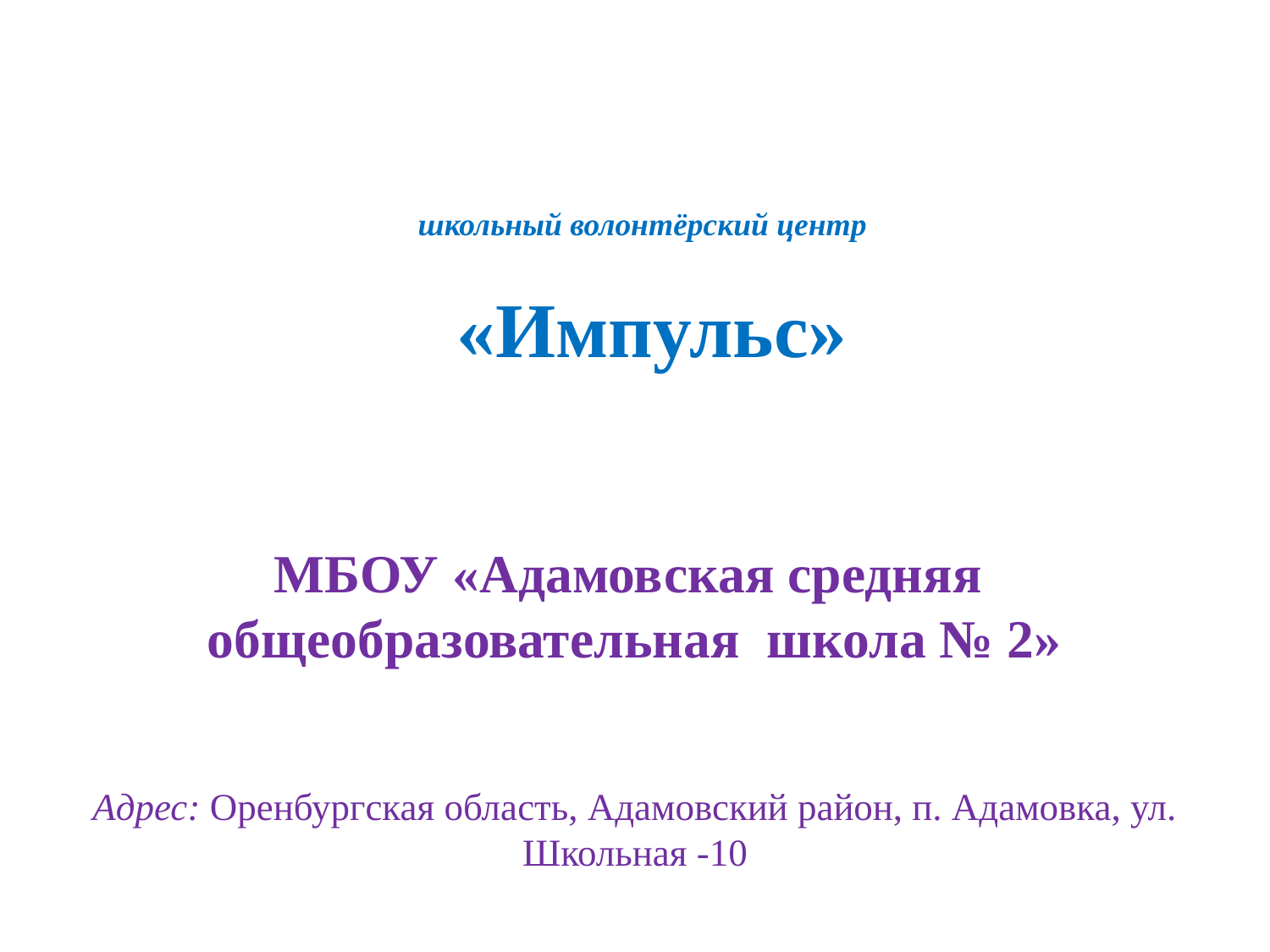

# школьный волонтёрский центр «Импульс»

МБОУ «Адамовская средняя
общеобразовательная  школа № 2»

Адрес: Оренбургская область, Адамовский район, п. Адамовка, ул. Школьная -10